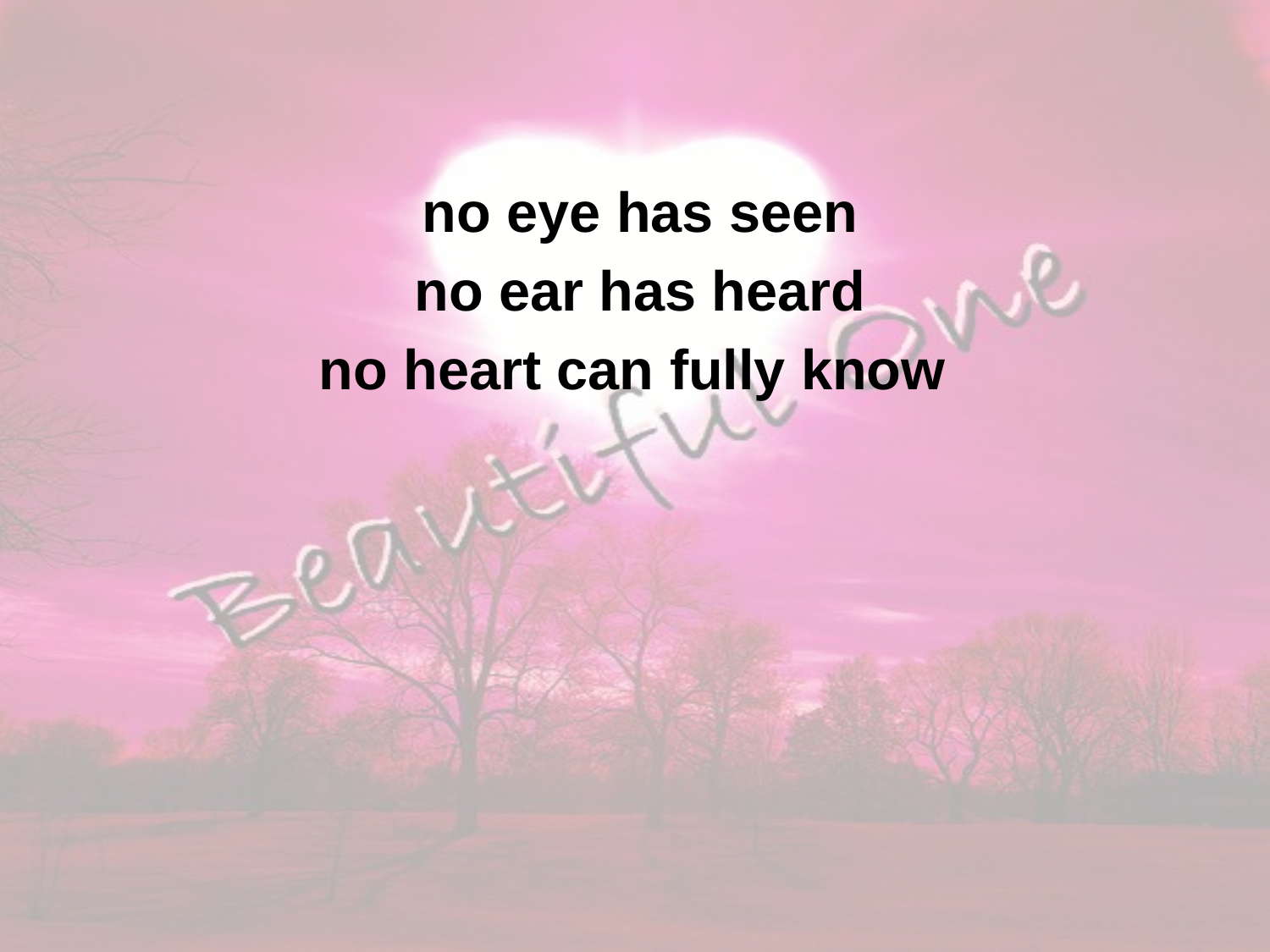

no eye has seen
no ear has heard
no heart can fully know